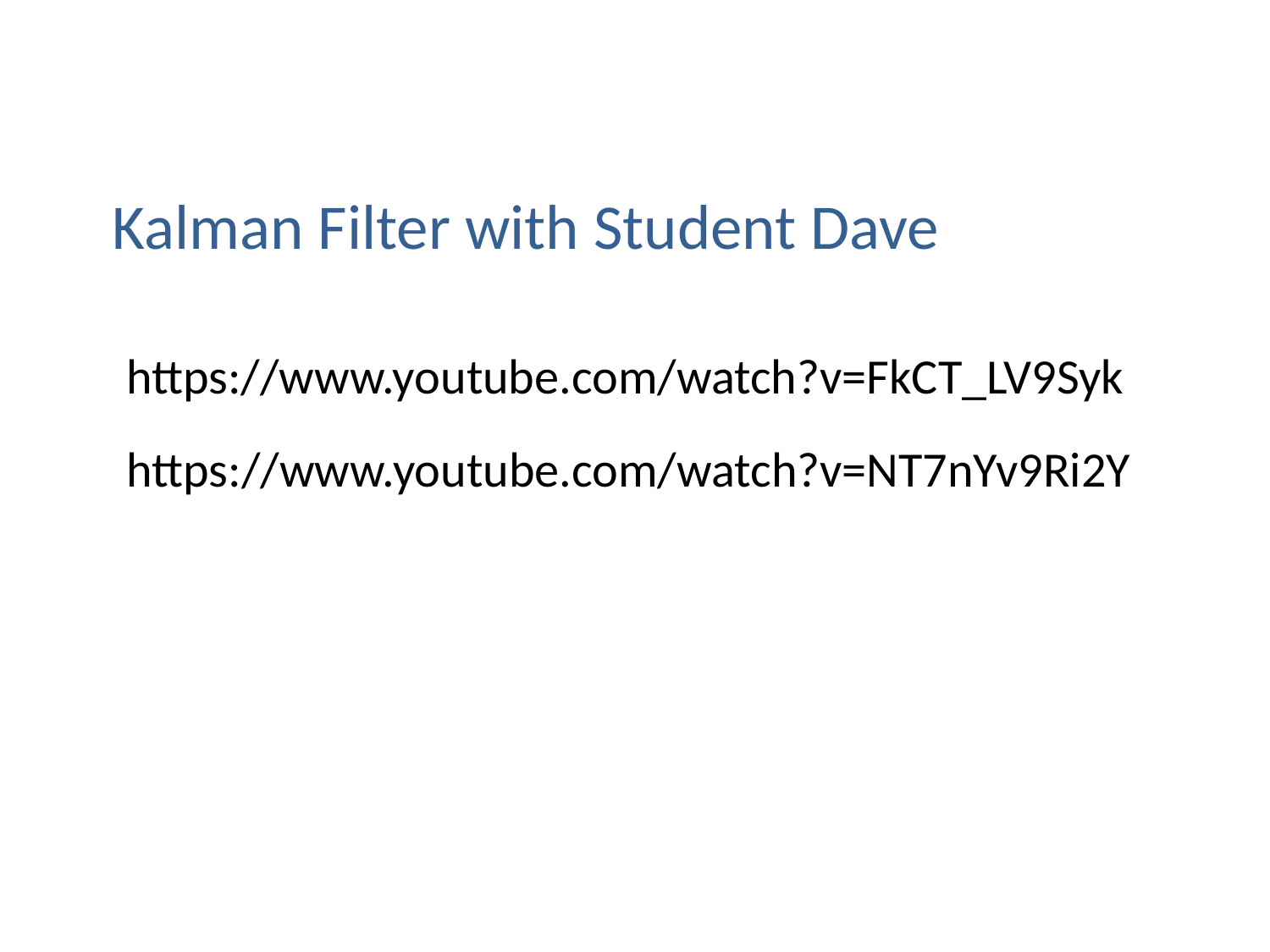

Kalman Filter with Student Dave
https://www.youtube.com/watch?v=FkCT_LV9Syk
https://www.youtube.com/watch?v=NT7nYv9Ri2Y